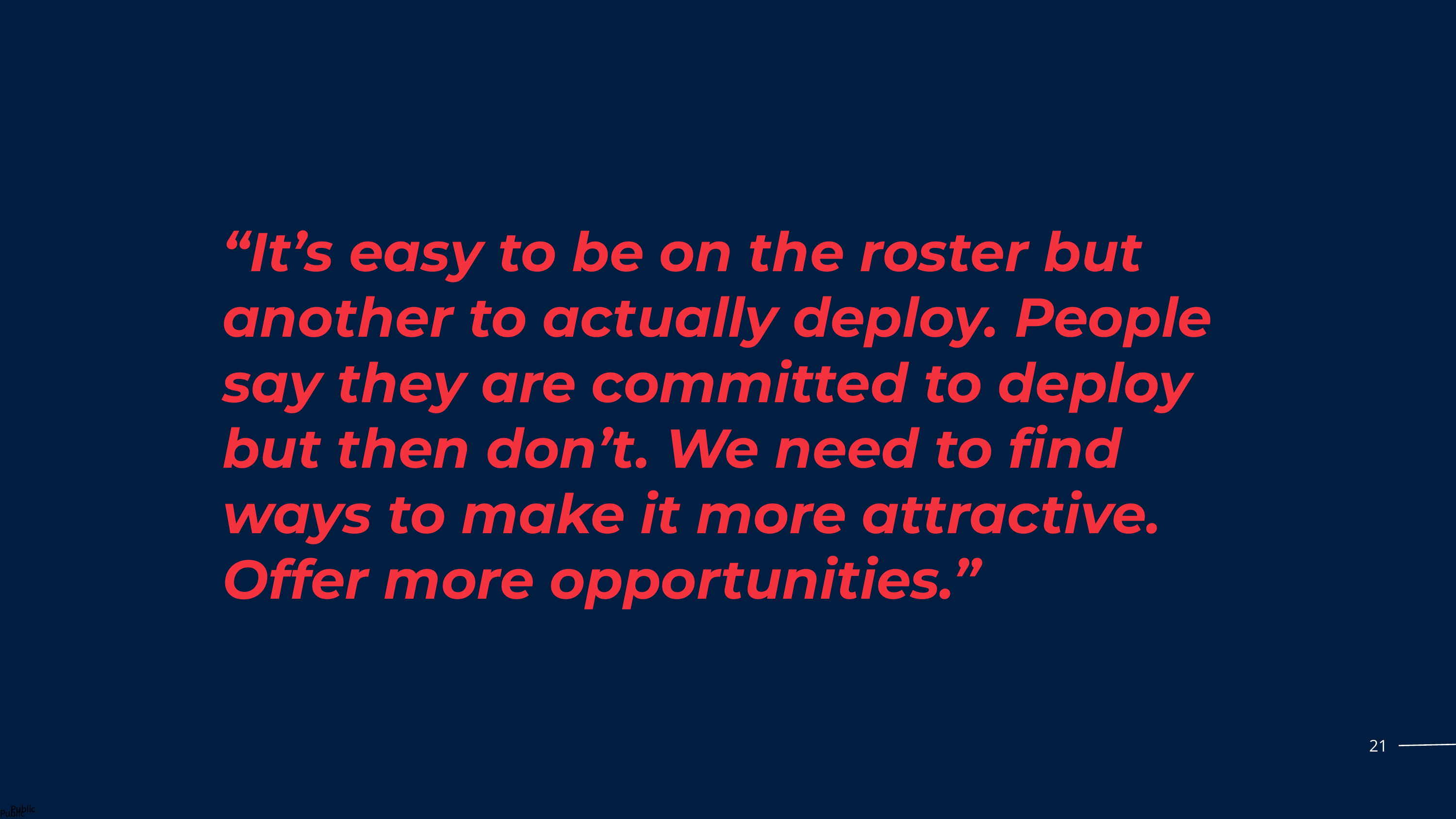

“It’s easy to be on the roster but another to actually deploy. People say they are committed to deploy but then don’t. We need to find ways to make it more attractive. Offer more opportunities.”